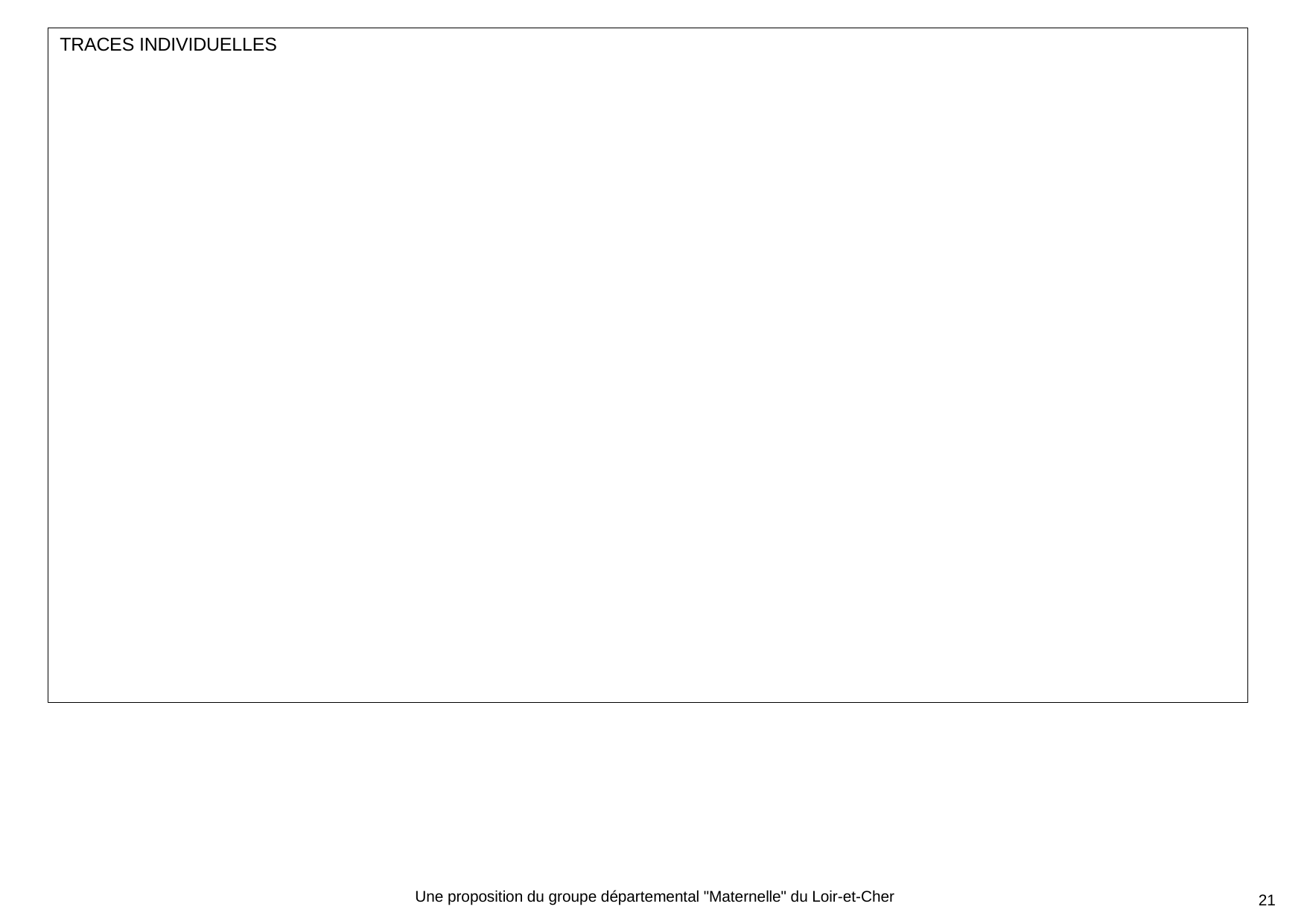

TRACES INDIVIDUELLES

Une proposition du groupe départemental "Maternelle" du Loir-et-Cher
21